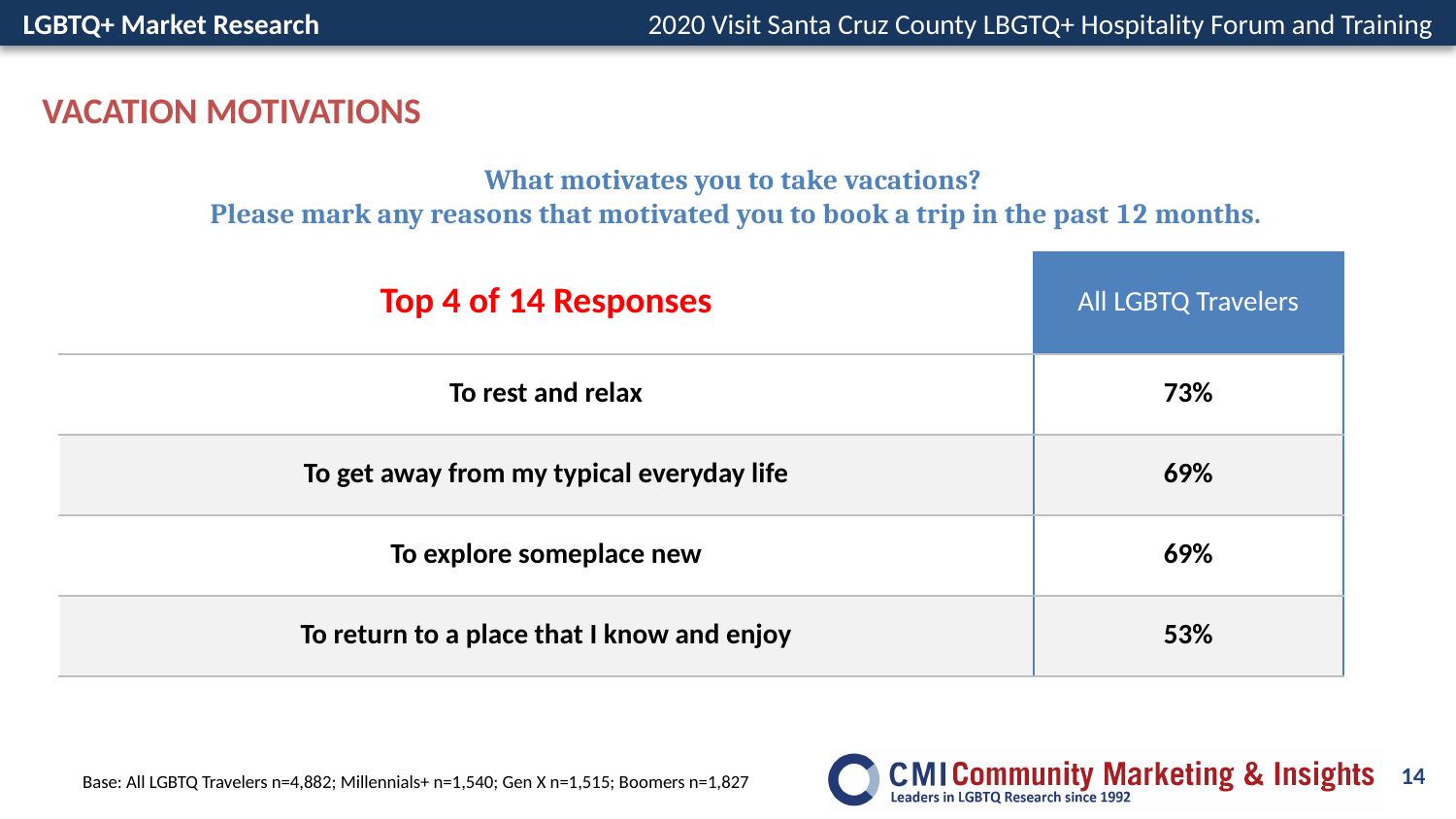

VACATION MOTIVATIONS
What motivates you to take vacations?
Please mark any reasons that motivated you to book a trip in the past 12 months.
| Top 4 of 14 Responses | All LGBTQ Travelers |
| --- | --- |
| To rest and relax | 73% |
| To get away from my typical everyday life | 69% |
| To explore someplace new | 69% |
| To return to a place that I know and enjoy | 53% |
Base: All LGBTQ Travelers n=4,882; Millennials+ n=1,540; Gen X n=1,515; Boomers n=1,827